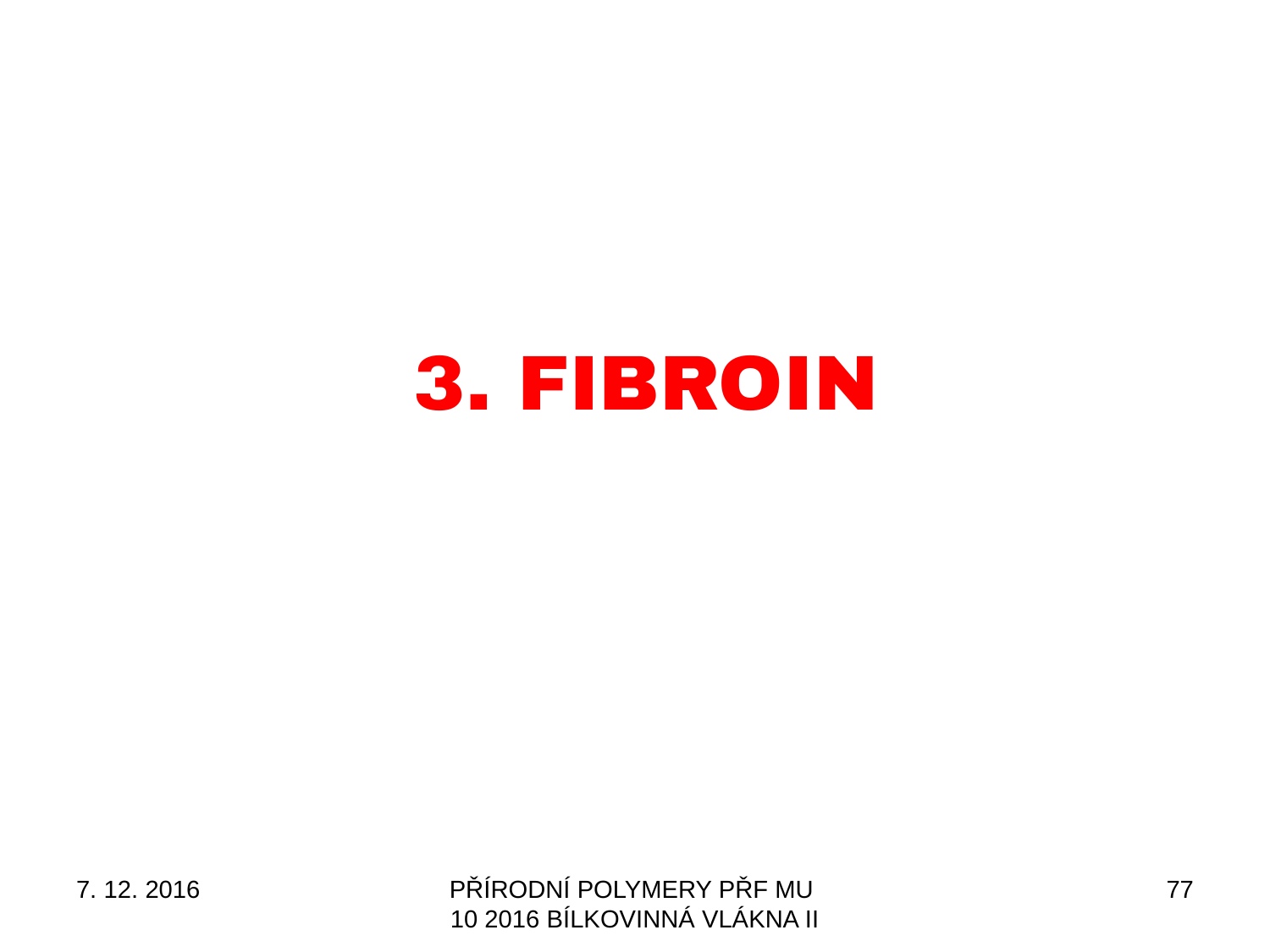

3. FIBROIN
7. 12. 2016
PŘÍRODNÍ POLYMERY PŘF MU  10 2016 BÍLKOVINNÁ VLÁKNA II
77